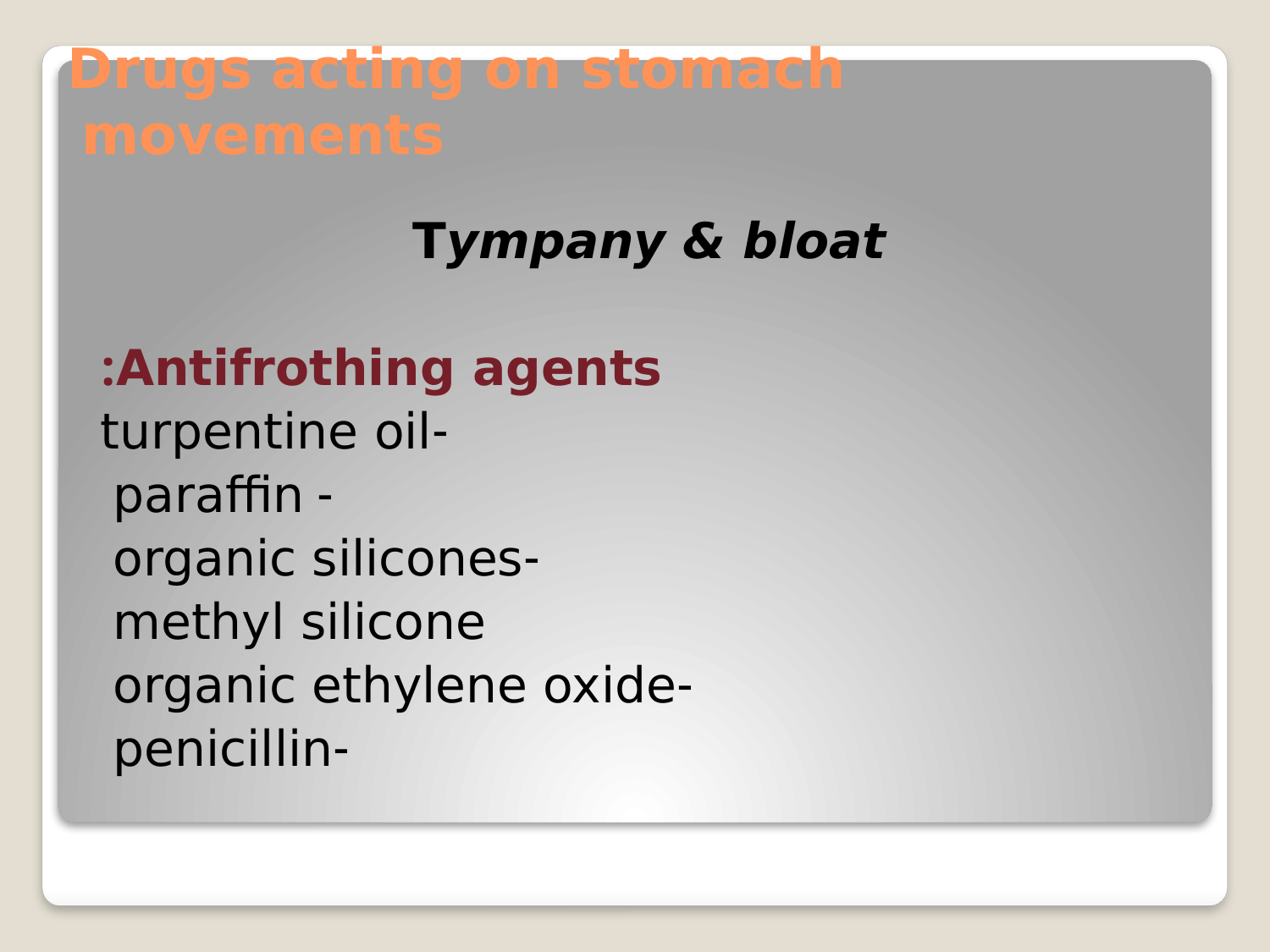

# Drugs acting on stomach movements
Tympany & bloat

Antifrothing agents:
    -turpentine oil
    - paraffin
    -organic silicones
      methyl silicone
    -organic ethylene oxide
    -penicillin